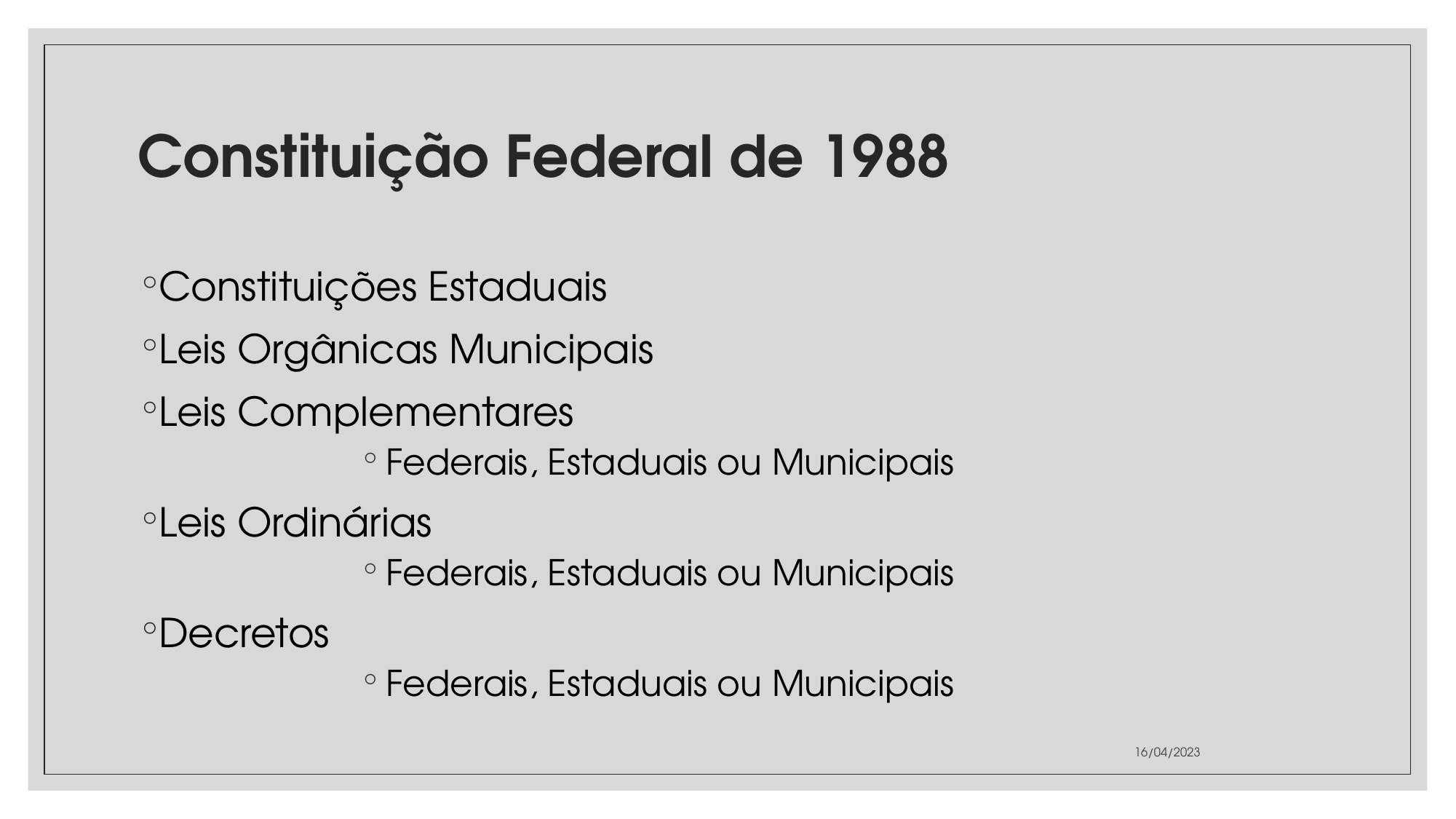

# Constituição Federal de 1988
Constituições Estaduais
Leis Orgânicas Municipais
Leis Complementares
Federais, Estaduais ou Municipais
Leis Ordinárias
Federais, Estaduais ou Municipais
Decretos
Federais, Estaduais ou Municipais

16/04/2023